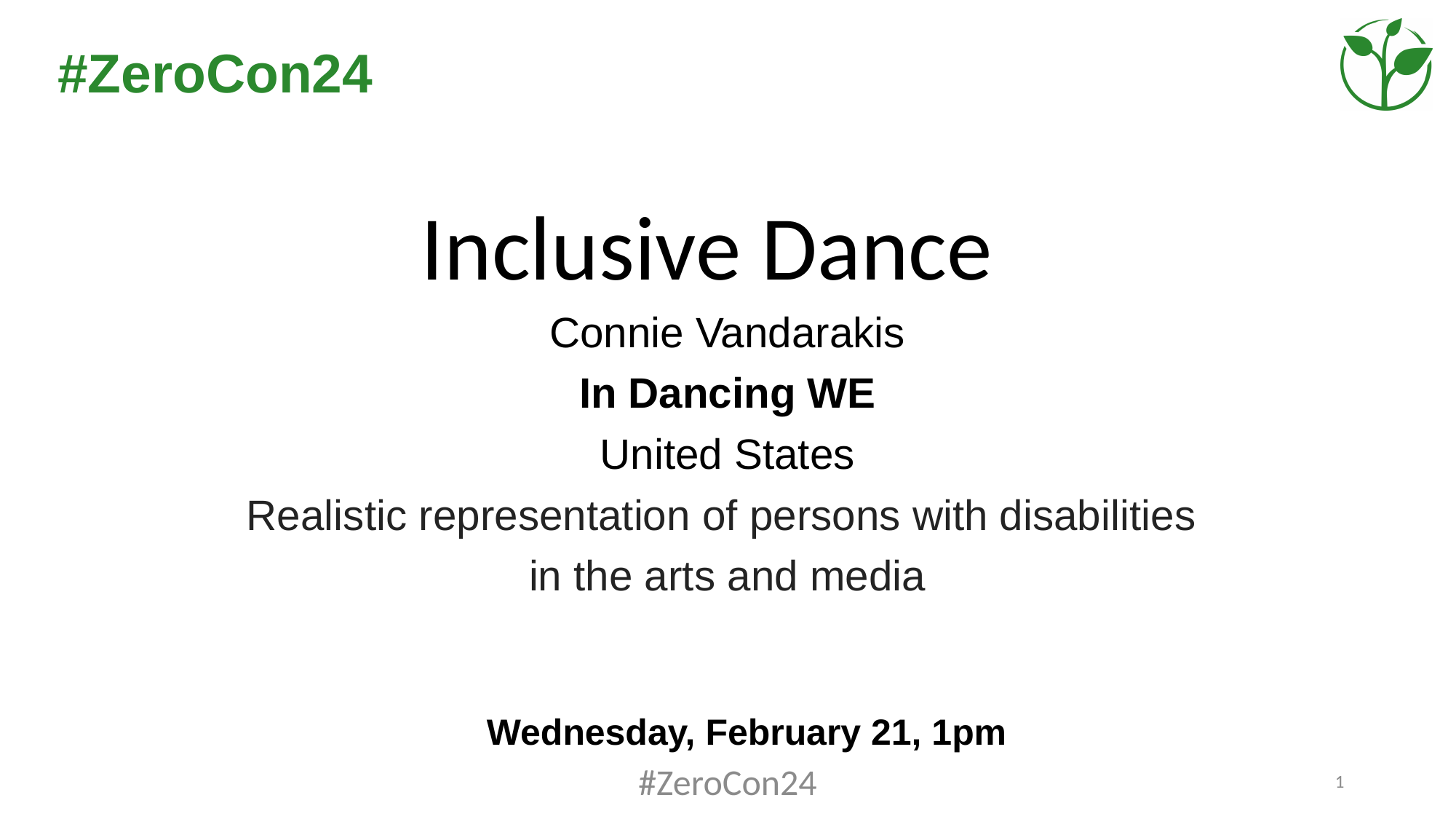

# Inclusive Dance
Connie Vandarakis
In Dancing WE
United States
Realistic representation of persons with disabilities
in the arts and media

Wednesday, February 21, 1pm
#ZeroCon24
1